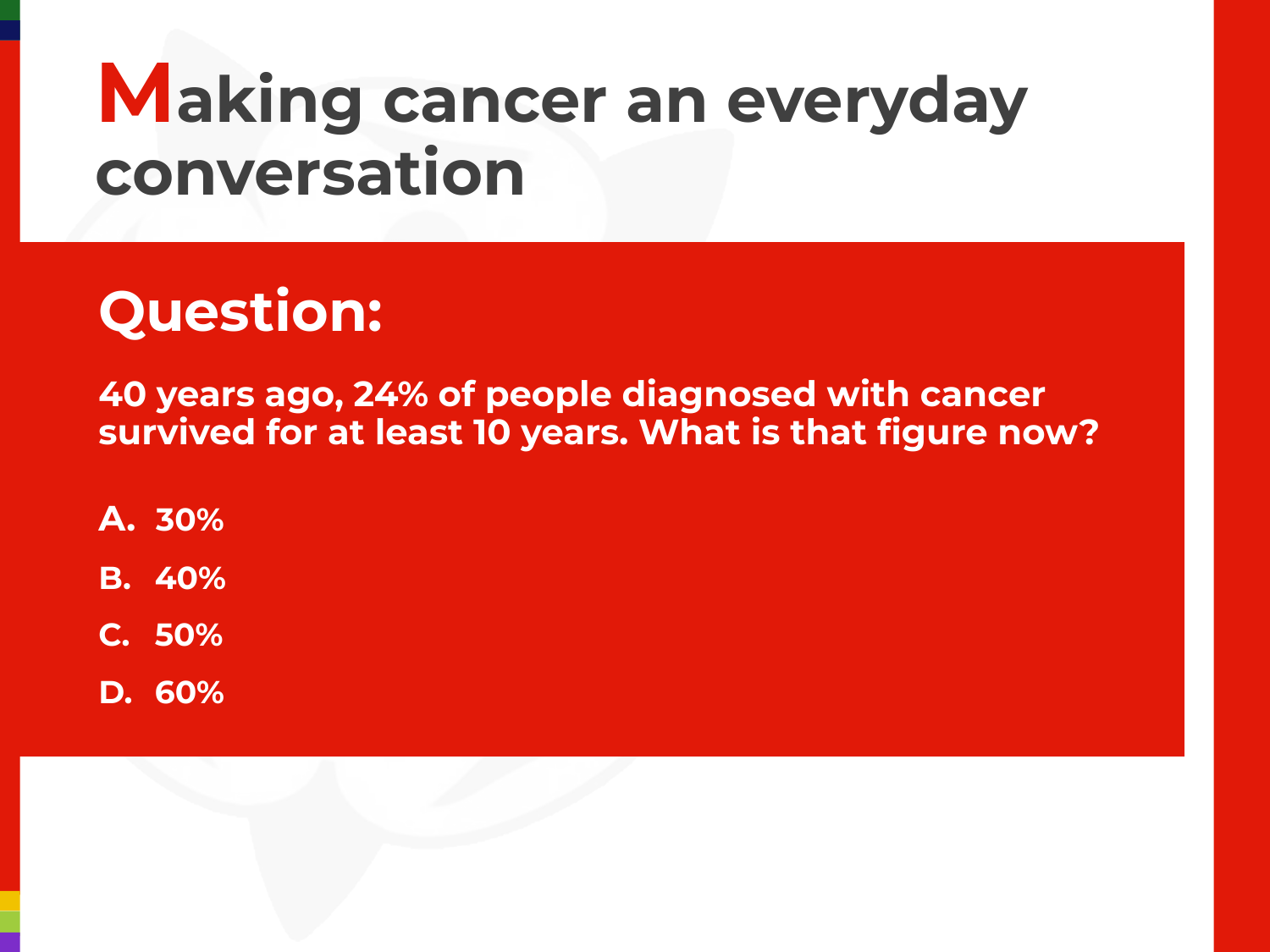

# Making cancer an everyday conversation

Question:
40 years ago, 24% of people diagnosed with cancer survived for at least 10 years. What is that figure now?
 30%
 40%
 50%
 60%